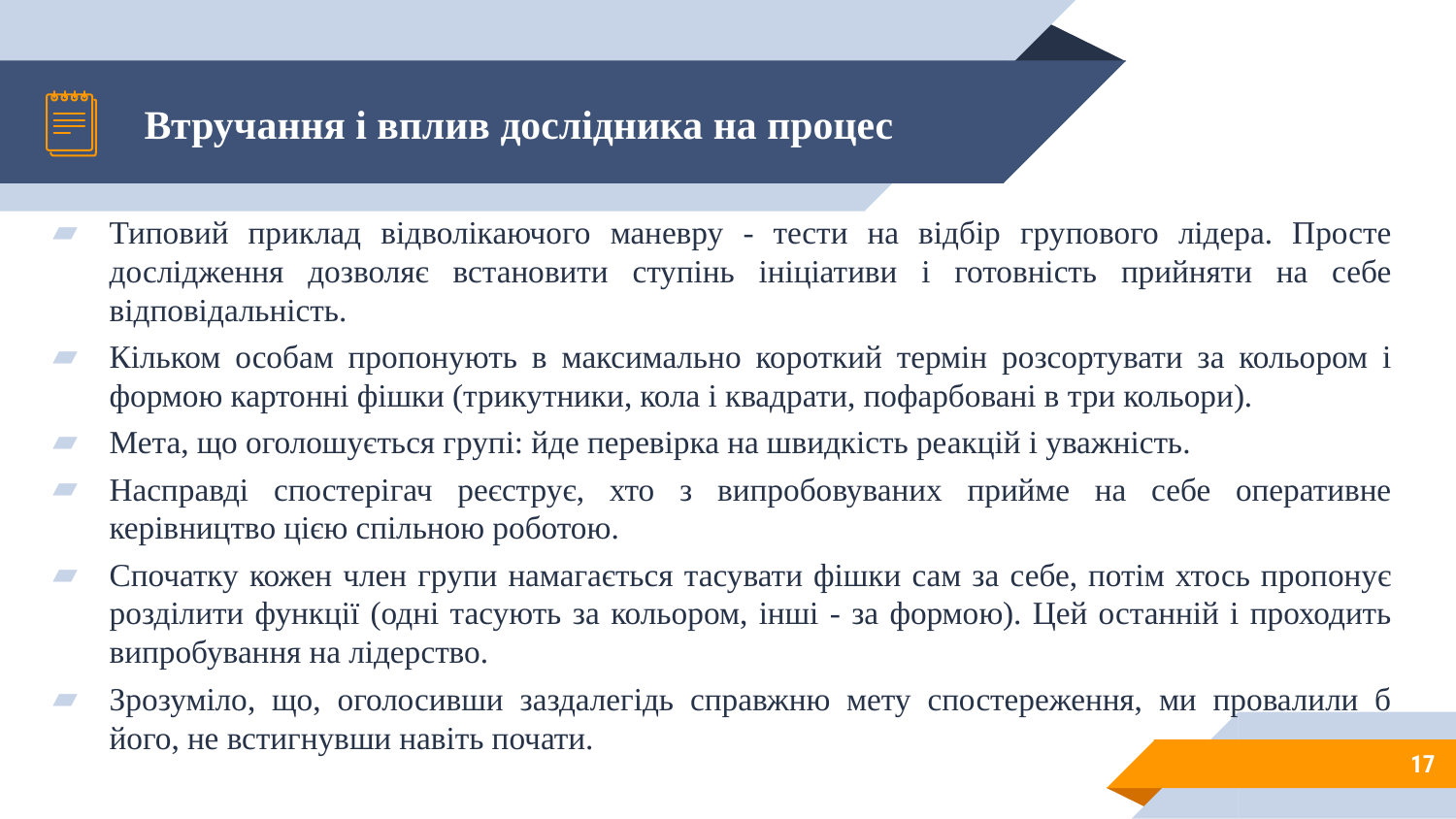

# Втручання і вплив дослідника на процес

Типовий приклад відволікаючого маневру - тести на відбір групового лідера. Просте дослідження дозволяє встановити ступінь ініціативи і готовність прийняти на себе відповідальність.
Кільком особам пропонують в максимально короткий термін розсортувати за кольором і формою картонні фішки (трикутники, кола і квадрати, пофарбовані в три кольори).
Мета, що оголошується групі: йде перевірка на швидкість реакцій і уважність.
Насправді спостерігач реєструє, хто з випробовуваних прийме на себе оперативне керівництво цією спільною роботою.
Спочатку кожен член групи намагається тасувати фішки сам за себе, потім хтось пропонує розділити функції (одні тасують за кольором, інші - за формою). Цей останній і проходить випробування на лідерство.
Зрозуміло, що, оголосивши заздалегідь справжню мету спостереження, ми провалили б його, не встигнувши навіть почати.
17